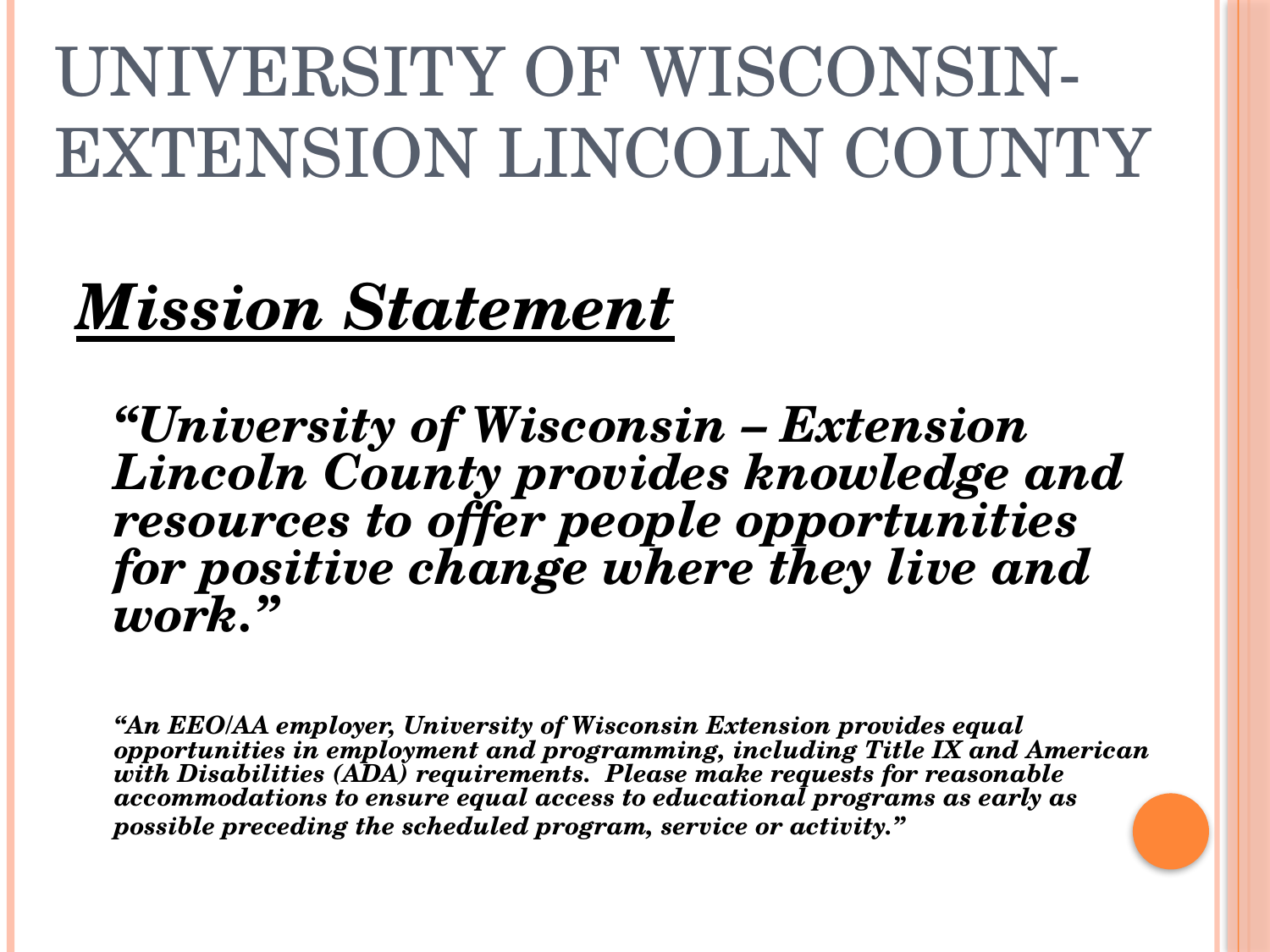

# University of Wisconsin-Extension Lincoln County
Mission Statement

	“University of Wisconsin – Extension Lincoln County provides knowledge and resources to offer people opportunities for positive change where they live and work.”

	“An EEO/AA employer, University of Wisconsin Extension provides equal opportunities in employment and programming, including Title IX and American with Disabilities (ADA) requirements.  Please make requests for reasonable accommodations to ensure equal access to educational programs as early as possible preceding the scheduled program, service or activity.”